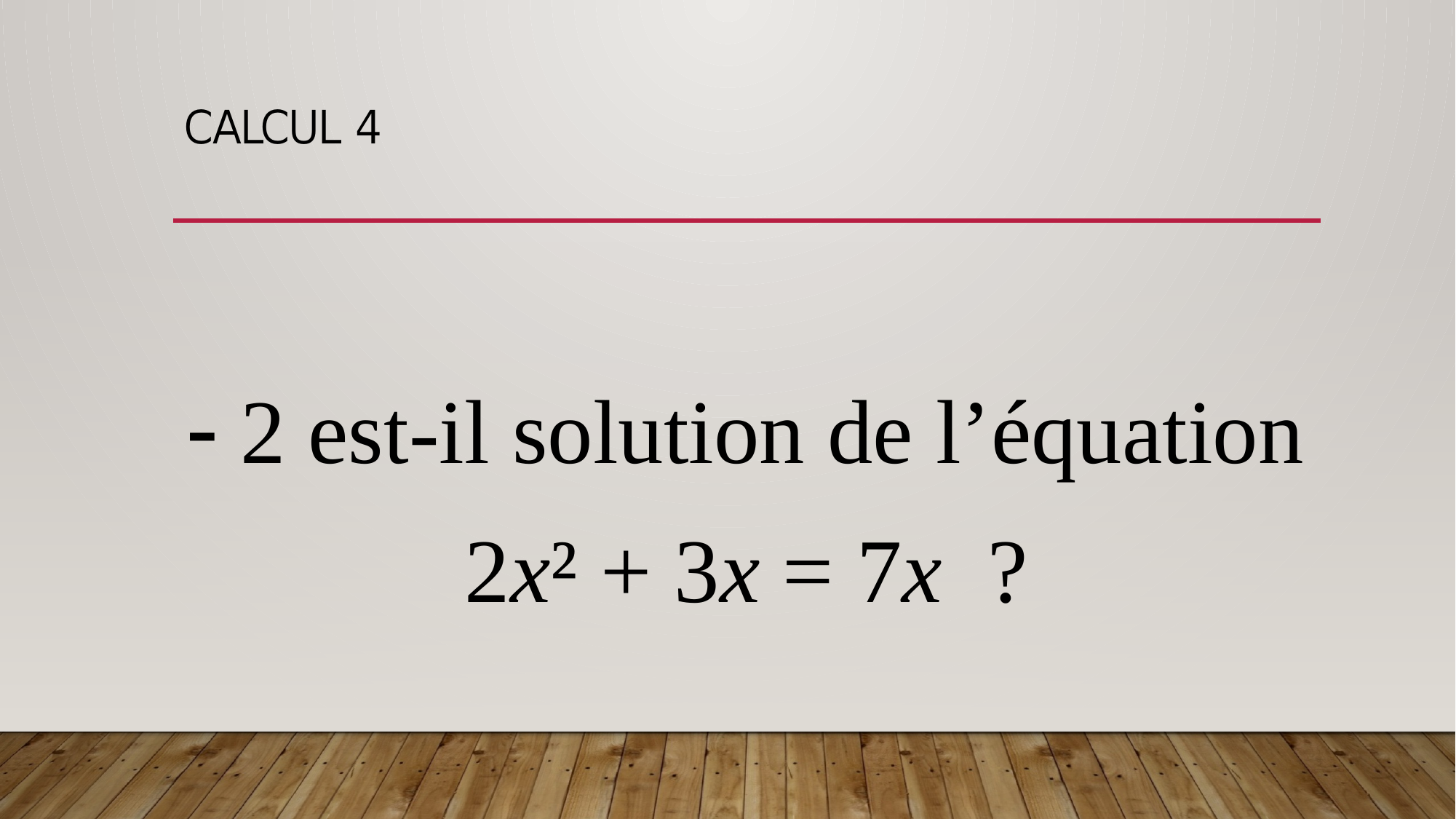

# Calcul 4

− 2 est-il solution de l’équation
 2x² + 3x = 7x  ?